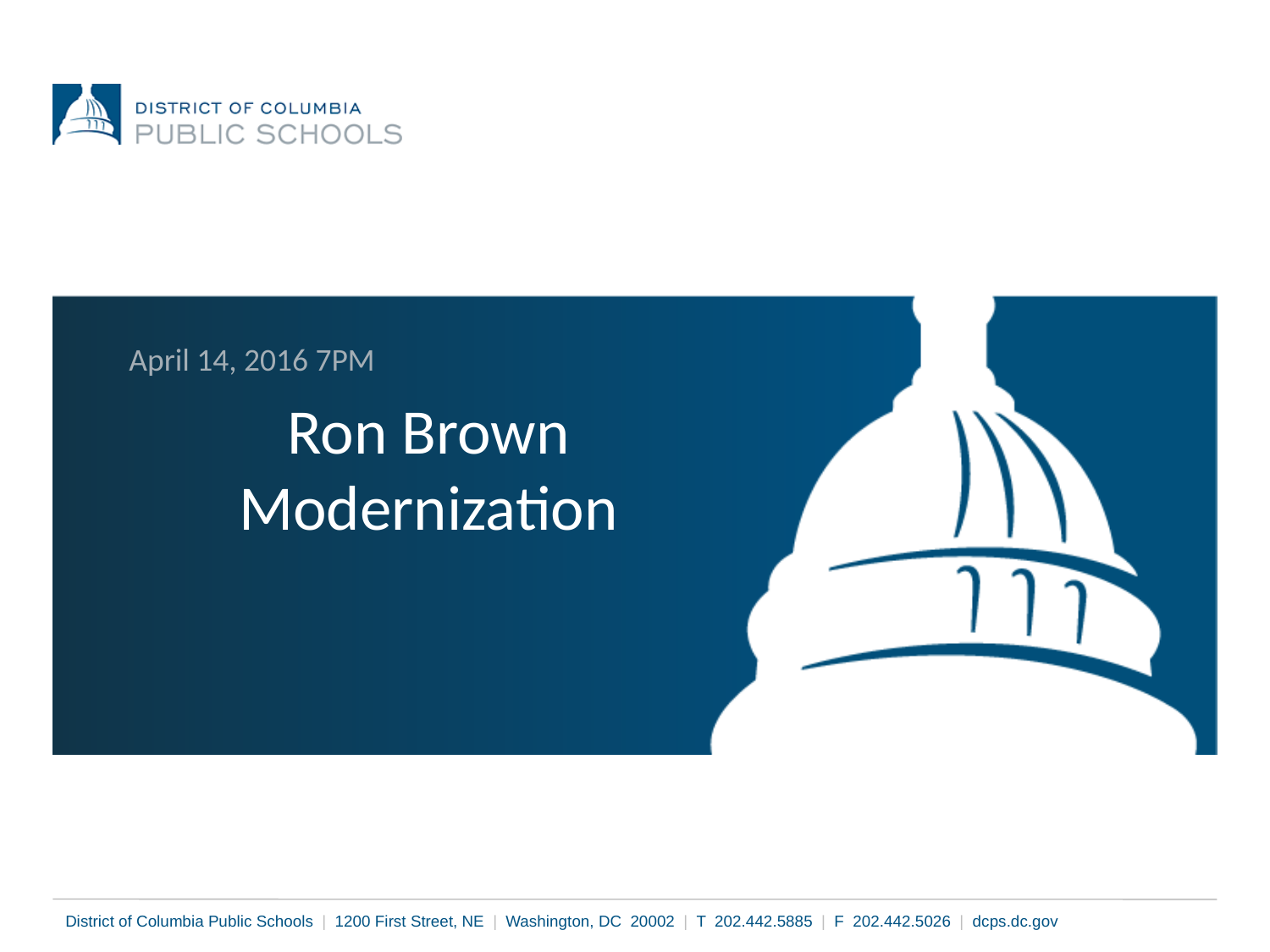

April 14, 2016 7PM
# Ron Brown Modernization